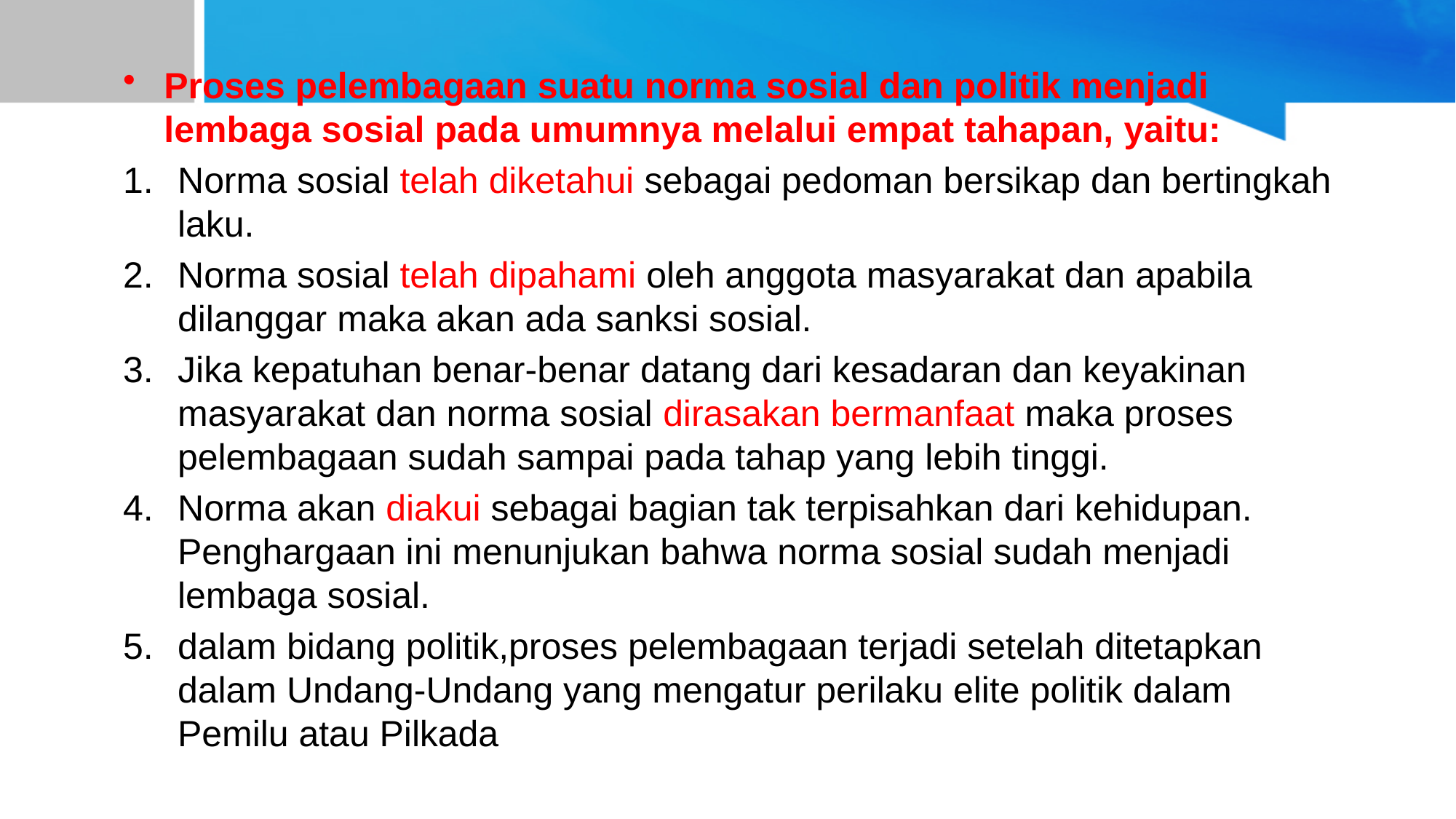

Proses pelembagaan suatu norma sosial dan politik menjadi lembaga sosial pada umumnya melalui empat tahapan, yaitu:
Norma sosial telah diketahui sebagai pedoman bersikap dan bertingkah laku.
Norma sosial telah dipahami oleh anggota masyarakat dan apabila dilanggar maka akan ada sanksi sosial.
Jika kepatuhan benar-benar datang dari kesadaran dan keyakinan masyarakat dan norma sosial dirasakan bermanfaat maka proses pelembagaan sudah sampai pada tahap yang lebih tinggi.
Norma akan diakui sebagai bagian tak terpisahkan dari kehidupan. Penghargaan ini menunjukan bahwa norma sosial sudah menjadi lembaga sosial.
dalam bidang politik,proses pelembagaan terjadi setelah ditetapkan dalam Undang-Undang yang mengatur perilaku elite politik dalam Pemilu atau Pilkada